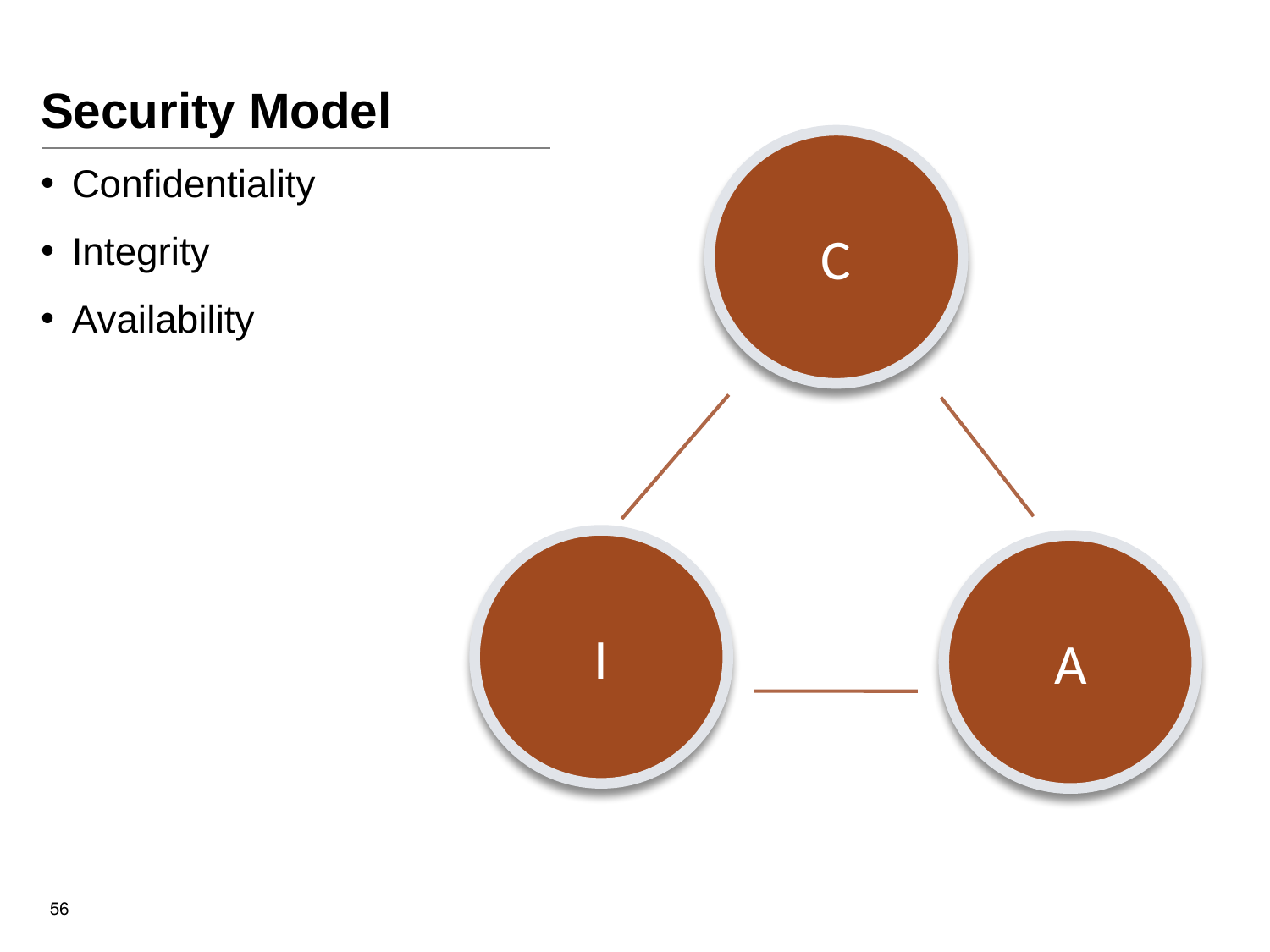

Security Model
Confidentiality
Integrity
Availability
C

I
A

56